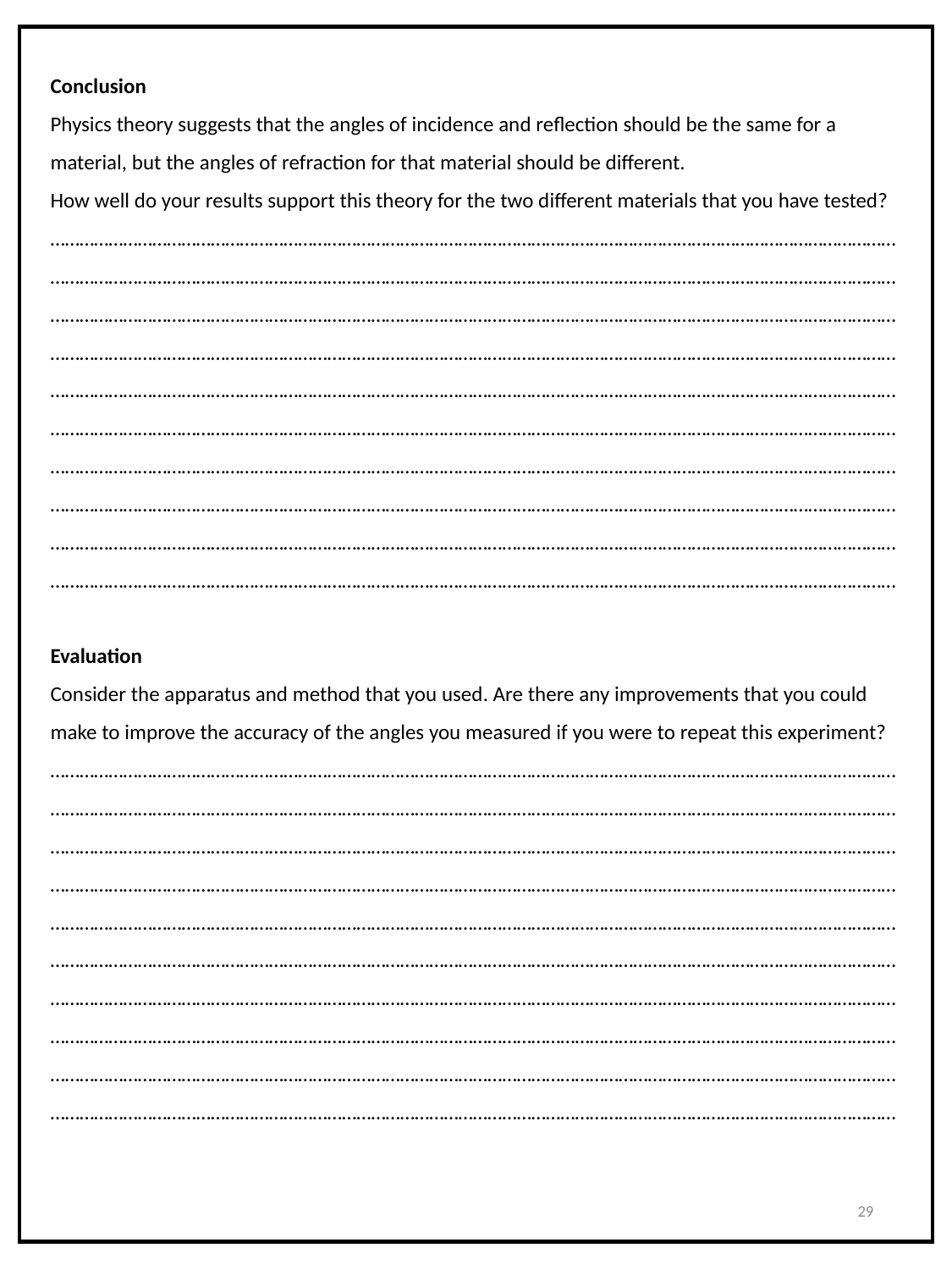

Conclusion
Physics theory suggests that the angles of incidence and reflection should be the same for a
material, but the angles of refraction for that material should be different.
How well do your results support this theory for the two different materials that you have tested?
…………………………………………………………………………………………………………………………………………………………………………………………………………………………………………………………………………………………………………………………………………………………………………………………………………………………………………………………………………………………………………………………………………………………………………………………………………………………………………………………………………………………………………………………………………………………………………………………………………………………………………………………………………………………………………………………………………………………………………………………………………………………………………………………………………………………………………………………………………………………………………………………………………………………………………………………………………………………………………………………………………………………………………………………………………………………………………………………………………………………………………………………………………………………………………………………………………

Evaluation
Consider the apparatus and method that you used. Are there any improvements that you could
make to improve the accuracy of the angles you measured if you were to repeat this experiment?
……………………………………………………………………………………………………………………………………………………………………………………………………………………………………………………………………………………………………………………………………………………………………………………………………………………………………………………………………………………………………………………………………………………………………………………………………………………………………………………………………………………………………………………………………………………………………………………………………
……………………………………………………………………………………………………………………………………………………………………………………………………………………………………………………………………………………………………………………………………………………………………………………………………………………………………………………………………………………………………………………………………………………………………………………………………………………………………………………………………………………………………………………………………………………………………………………………………

29